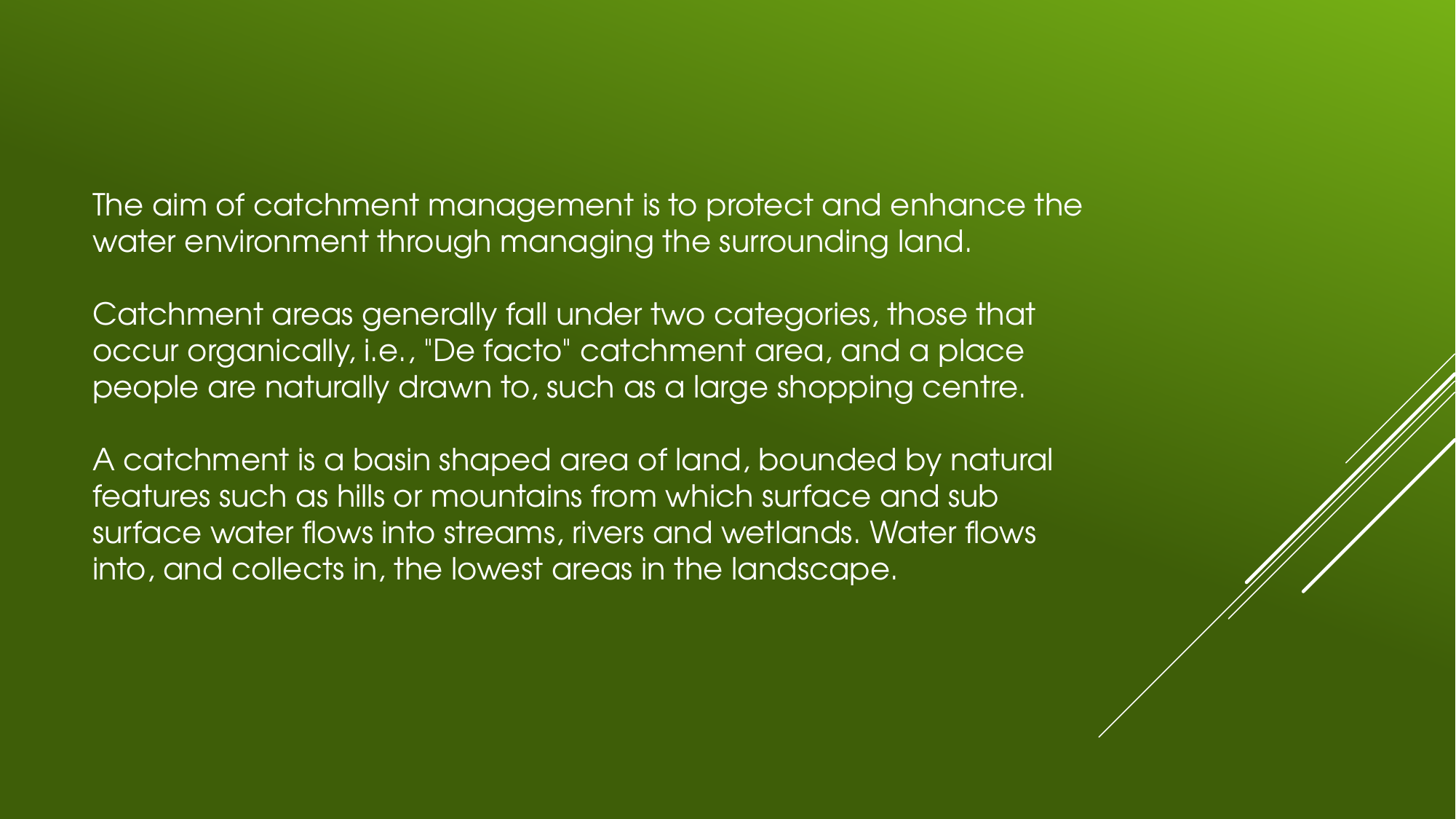

# The aim of catchment management is to protect and enhance the water environment through managing the surrounding land. Catchment areas generally fall under two categories, those that occur organically, i.e., "De facto" catchment area, and a place people are naturally drawn to, such as a large shopping centre. A catchment is a basin shaped area of land, bounded by natural features such as hills or mountains from which surface and sub surface water flows into streams, rivers and wetlands. Water flows into, and collects in, the lowest areas in the landscape.